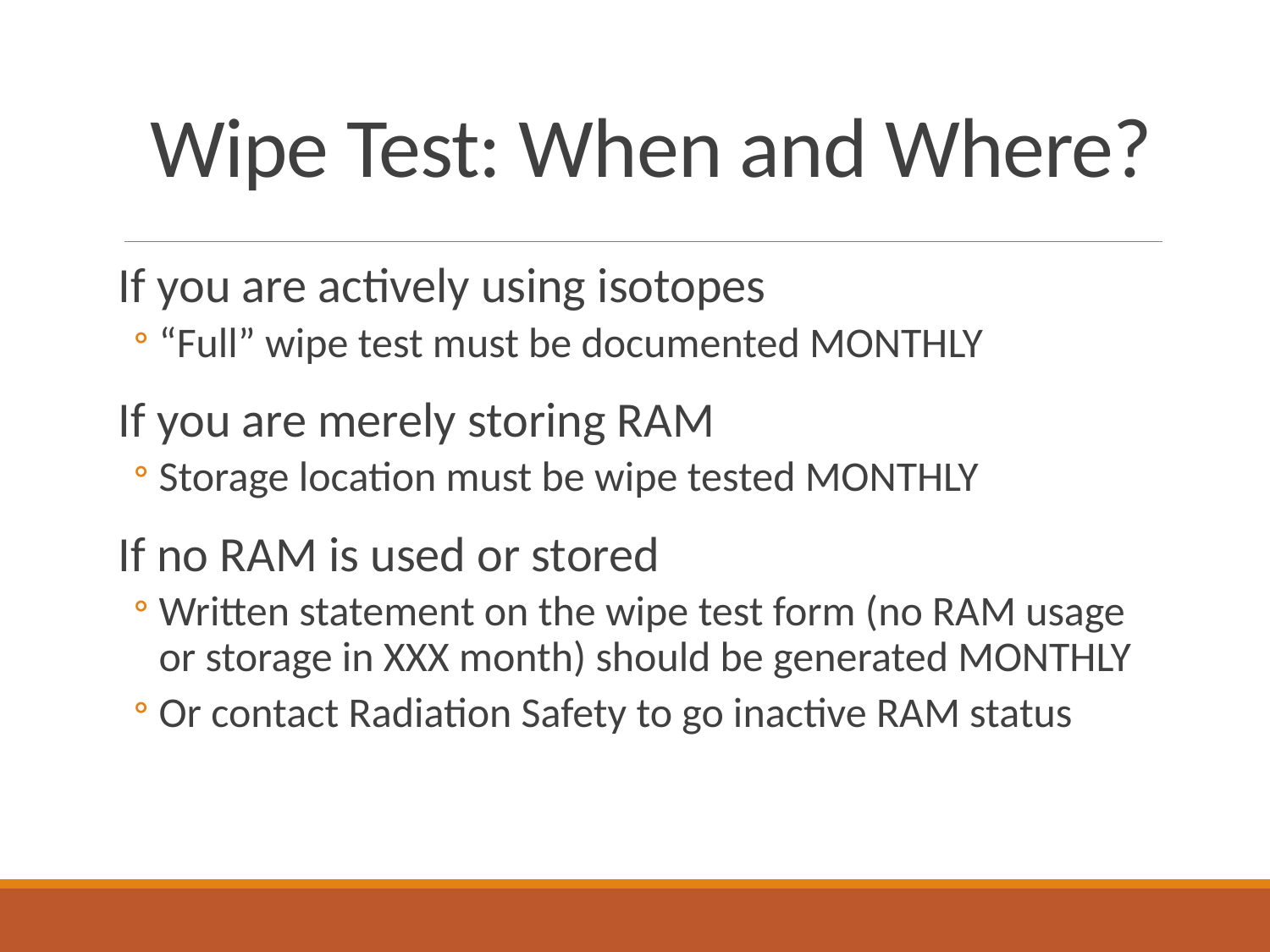

# Wipe Test: When and Where?
If you are actively using isotopes
“Full” wipe test must be documented MONTHLY
If you are merely storing RAM
Storage location must be wipe tested MONTHLY
If no RAM is used or stored
Written statement on the wipe test form (no RAM usage or storage in XXX month) should be generated MONTHLY
Or contact Radiation Safety to go inactive RAM status